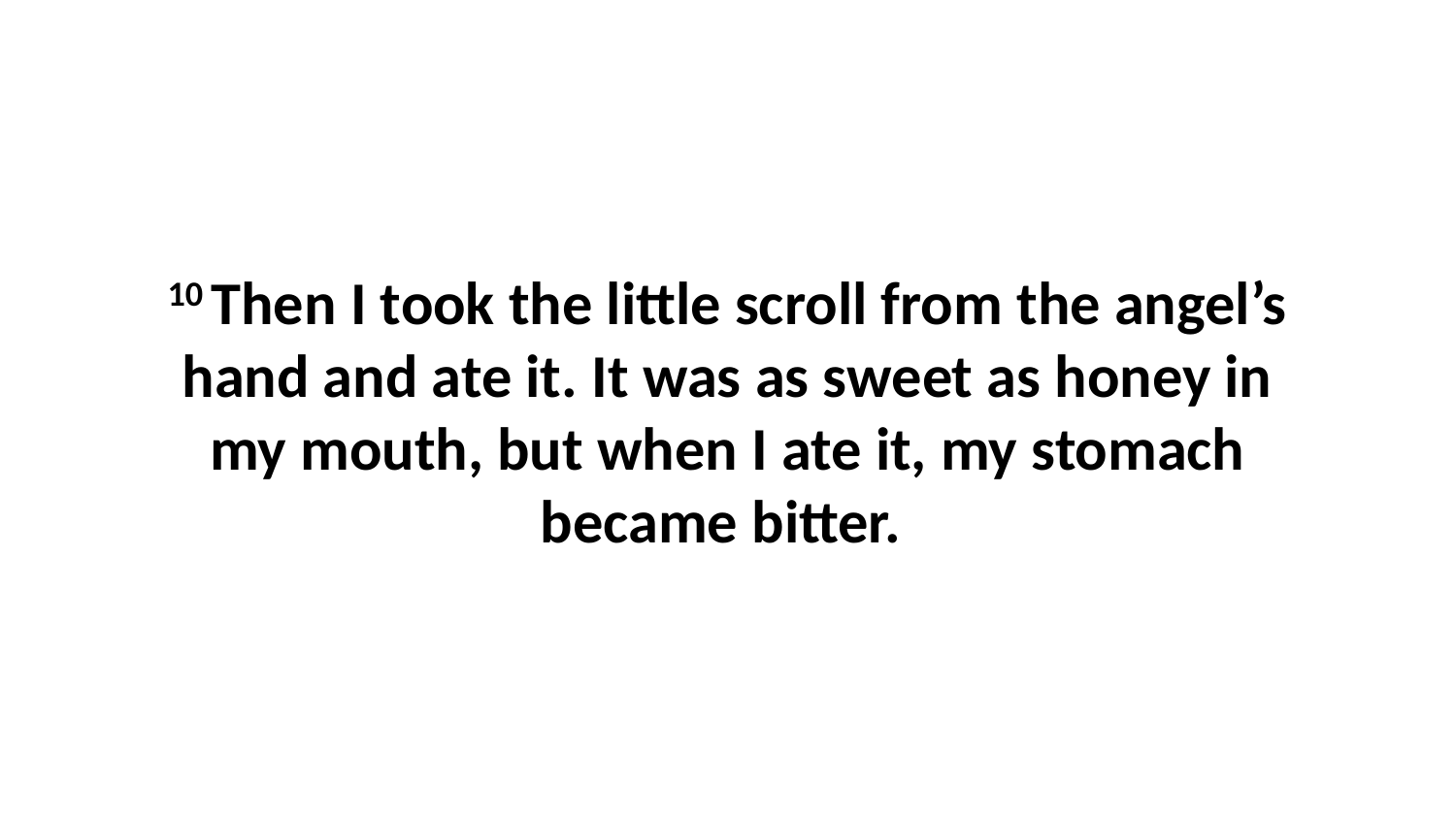

10 Then I took the little scroll from the angel’s hand and ate it. It was as sweet as honey in my mouth, but when I ate it, my stomach became bitter.